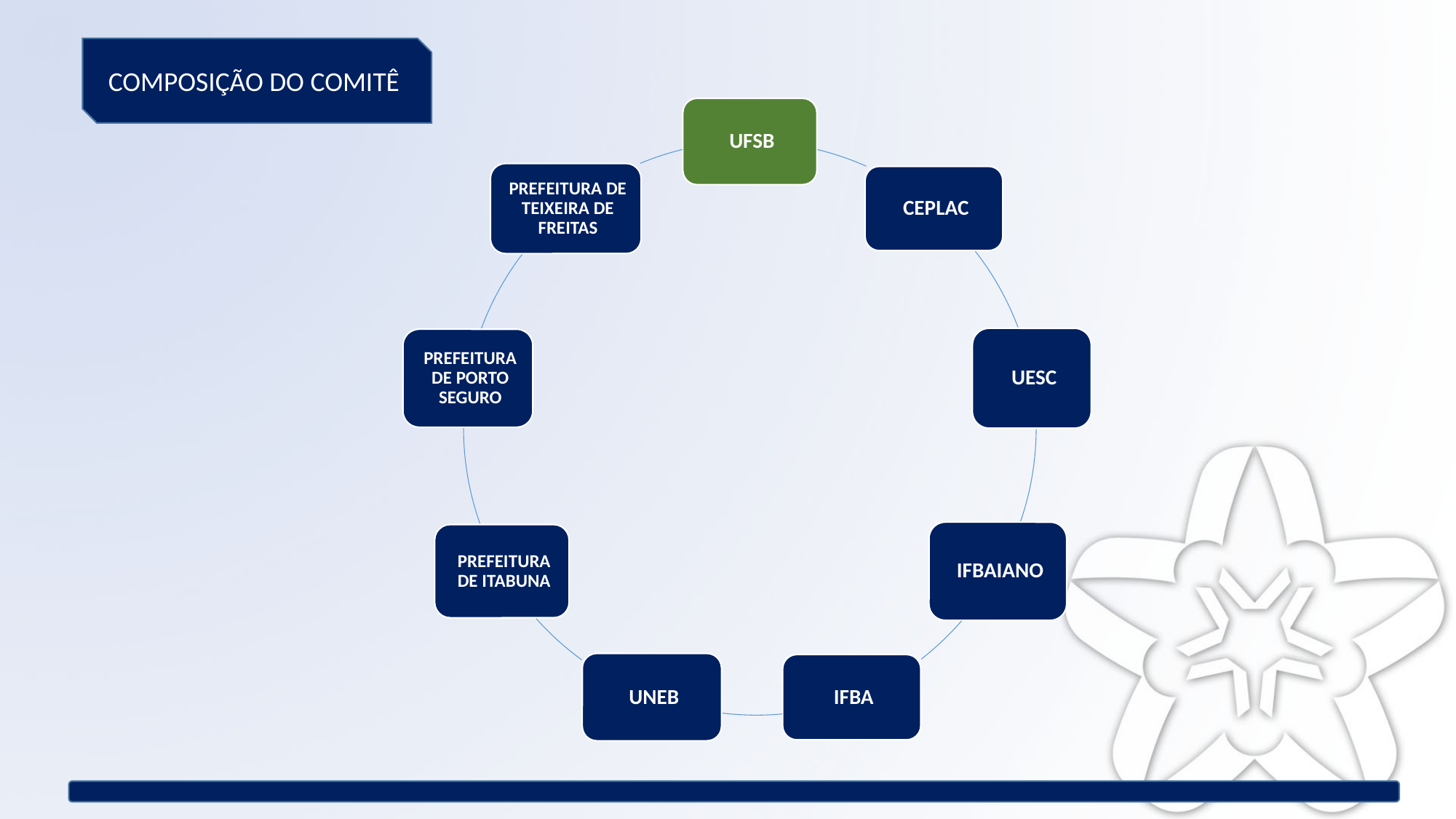

COMPOSIÇÃO DO COMITÊ
UFSB
CEPLAC
UESC
IFBAIANO
IFBA

UNEB

PREFEITURA DE ITABUNA
PREFEITURA DE PORTO SEGURO
PREFEITURA DE TEIXEIRA DE FREITAS